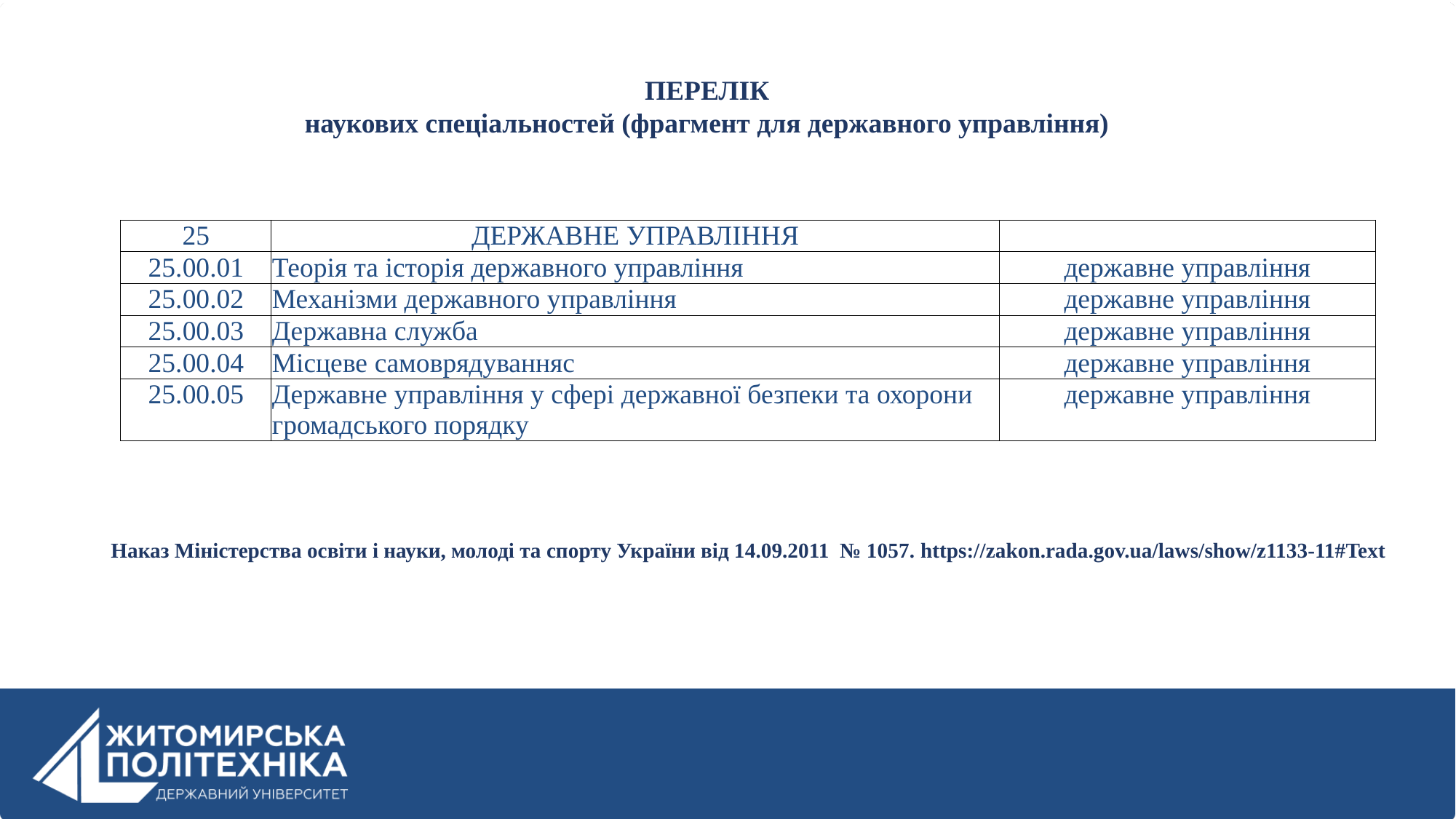

ПЕРЕЛІК
наукових спеціальностей (фрагмент для державного управління)
| 25 | ДЕРЖАВНЕ УПРАВЛІННЯ |  |
| --- | --- | --- |
| 25.00.01 | Теорія та історія державного управління | державне управління |
| 25.00.02 | Механізми державного управління | державне управління |
| 25.00.03 | Державна служба | державне управління |
| 25.00.04 | Місцеве самоврядуванняс | державне управління |
| 25.00.05 | Державне управління у сфері державної безпеки та охорони громадського порядку | державне управління |
Наказ Міністерства освіти і науки, молоді та спорту України від 14.09.2011  № 1057. https://zakon.rada.gov.ua/laws/show/z1133-11#Text